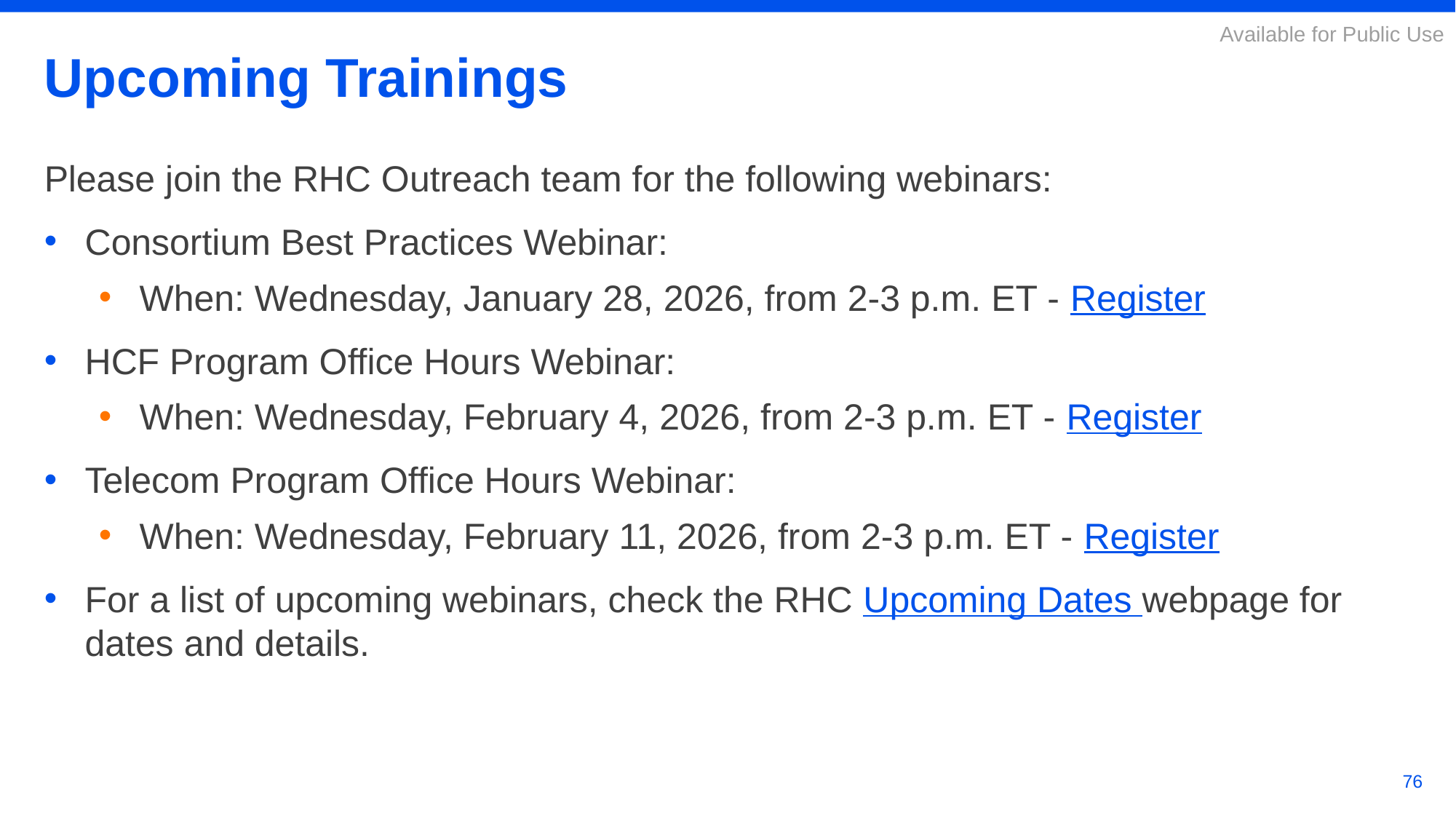

# Upcoming Trainings
Please join the RHC Outreach team for the following webinars:
Consortium Best Practices Webinar:
When: Wednesday, January 28, 2026, from 2-3 p.m. ET - Register
HCF Program Office Hours Webinar:
When: Wednesday, February 4, 2026, from 2-3 p.m. ET - Register
Telecom Program Office Hours Webinar:
When: Wednesday, February 11, 2026, from 2-3 p.m. ET - Register
For a list of upcoming webinars, check the RHC Upcoming Dates webpage for dates and details.

76